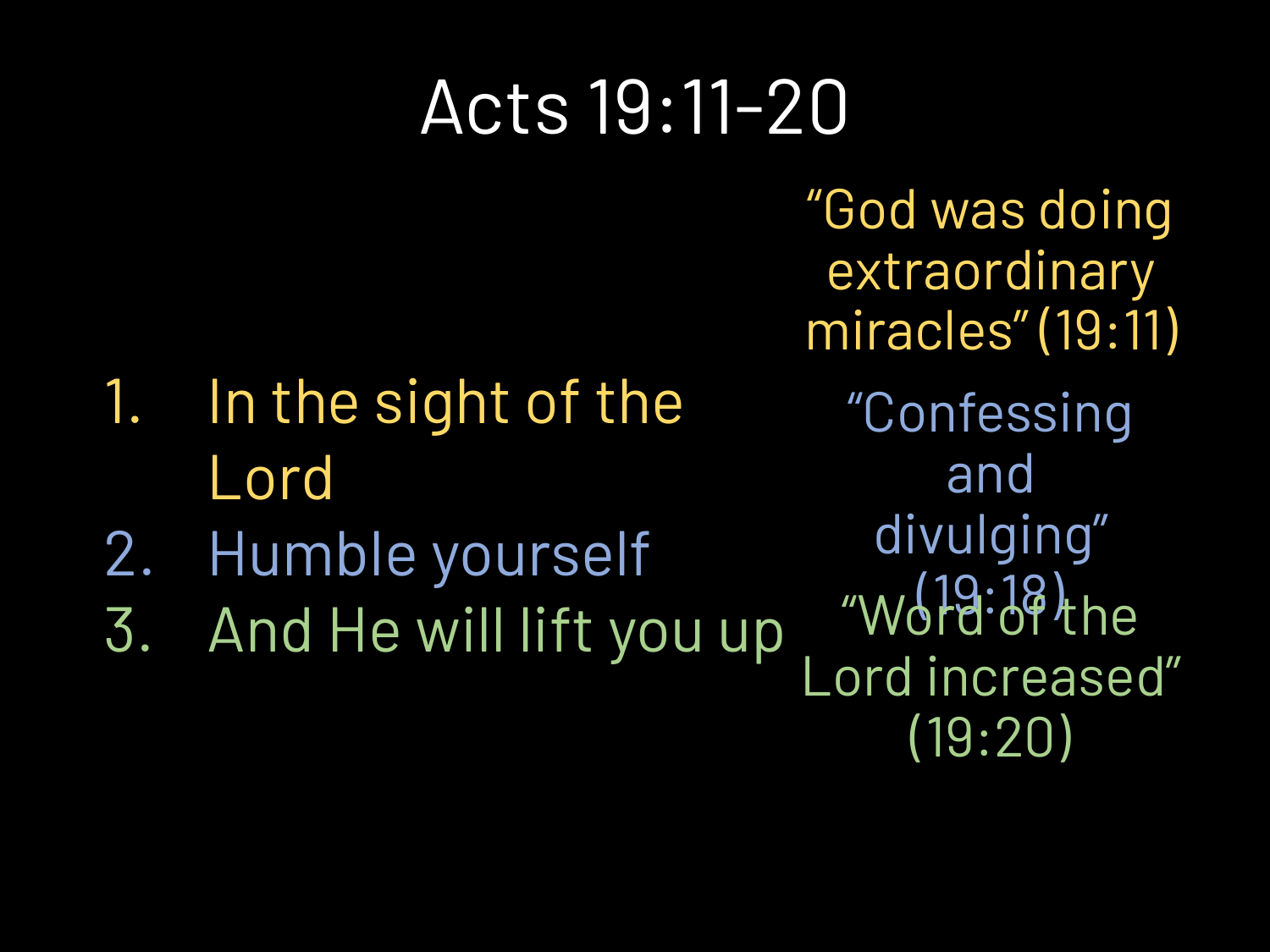

# Acts 19:11-20
“God was doing extraordinary miracles” (19:11)
In the sight of the Lord
Humble yourself
And He will lift you up
“Confessing and divulging” (19:18)
“Word of the Lord increased” (19:20)